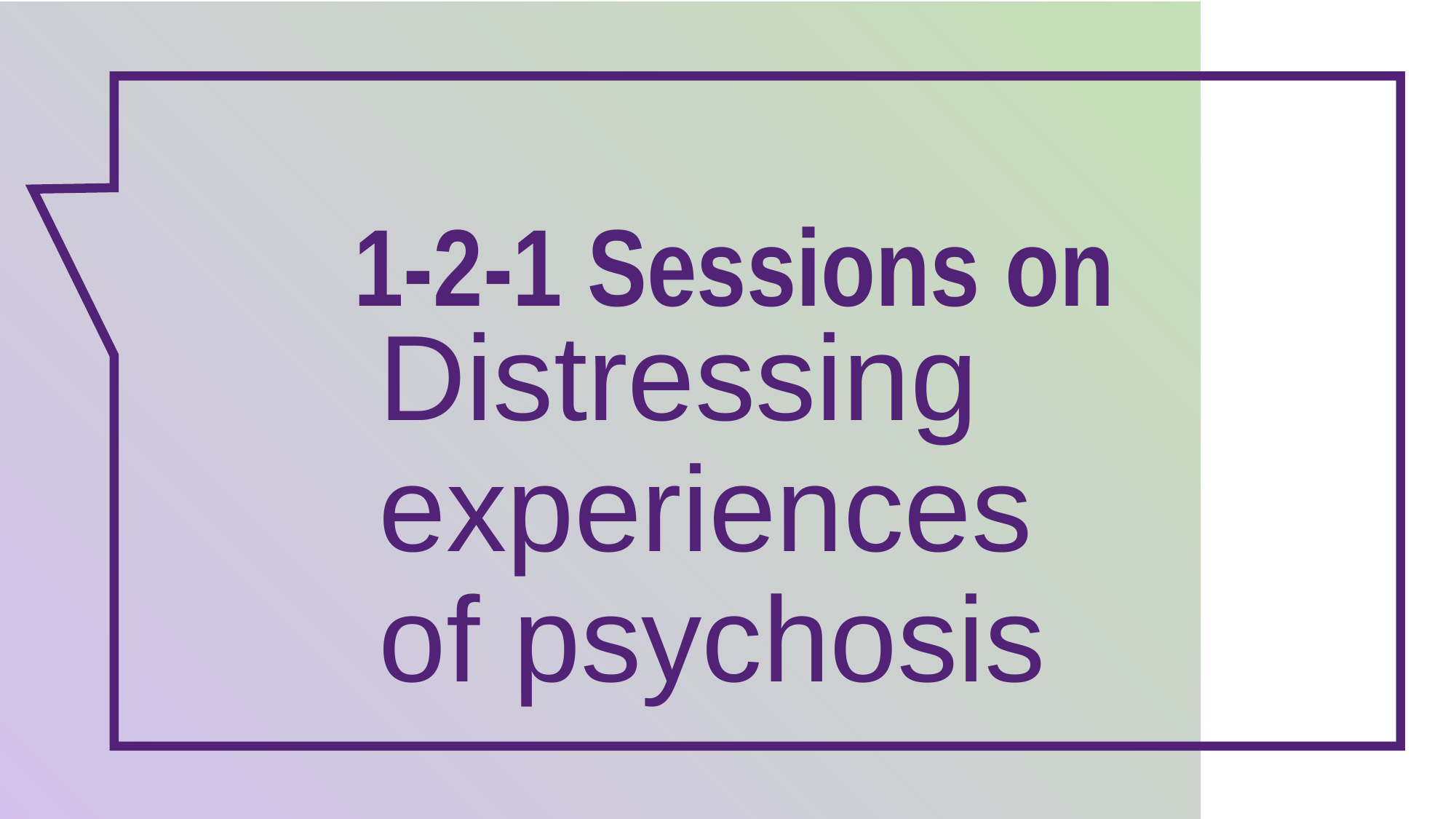

1-2-1 Sessions on
Distressing experiences of psychosis